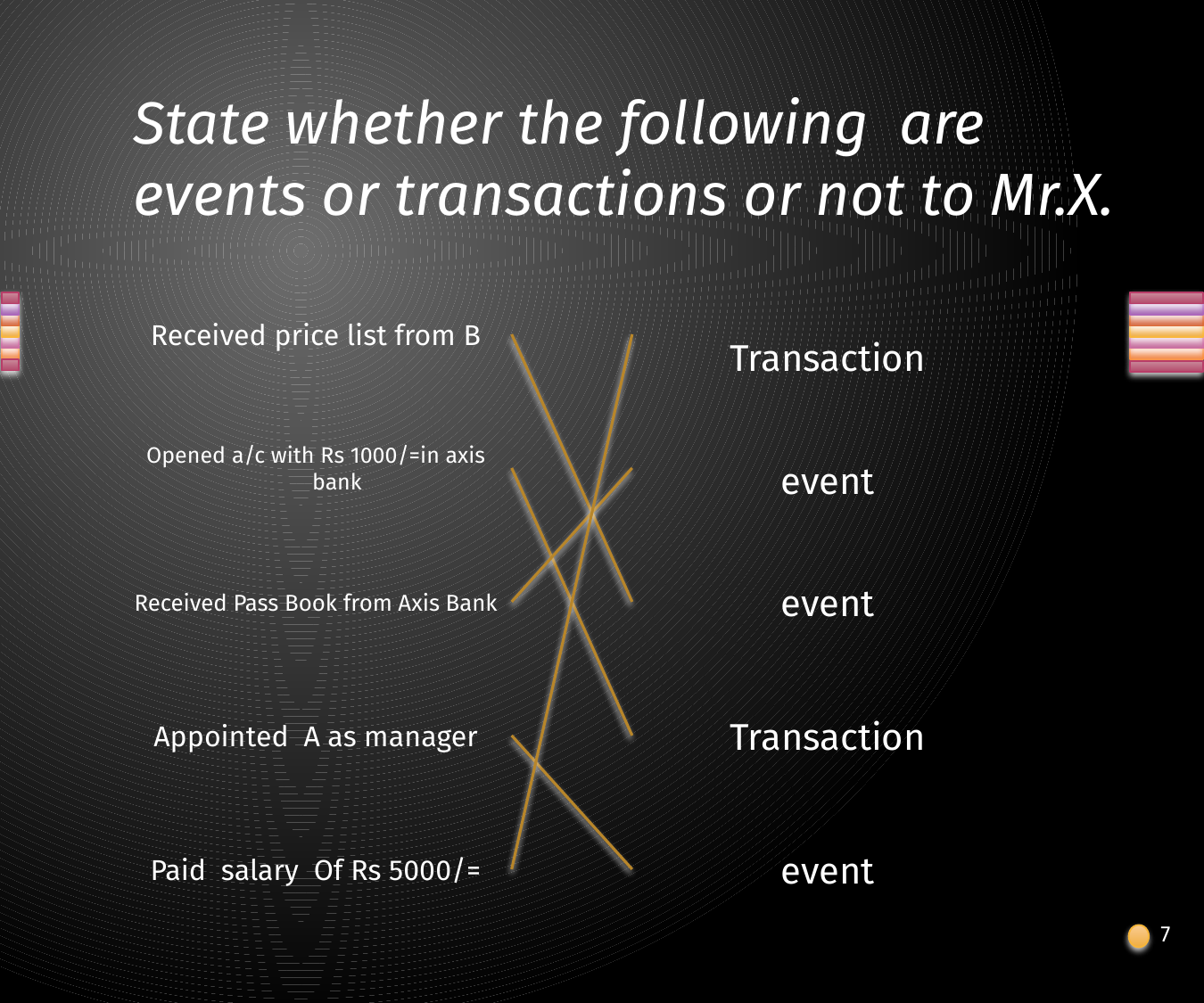

# State whether the following  are events or transactions or not to Mr.X.
Received price list from B
Transaction
Opened a/c with Rs 1000/=in axis bank
event
Received Pass Book from Axis Bank
event
Appointed  A as manager
Transaction
Paid  salary  Of Rs 5000/=
event
7